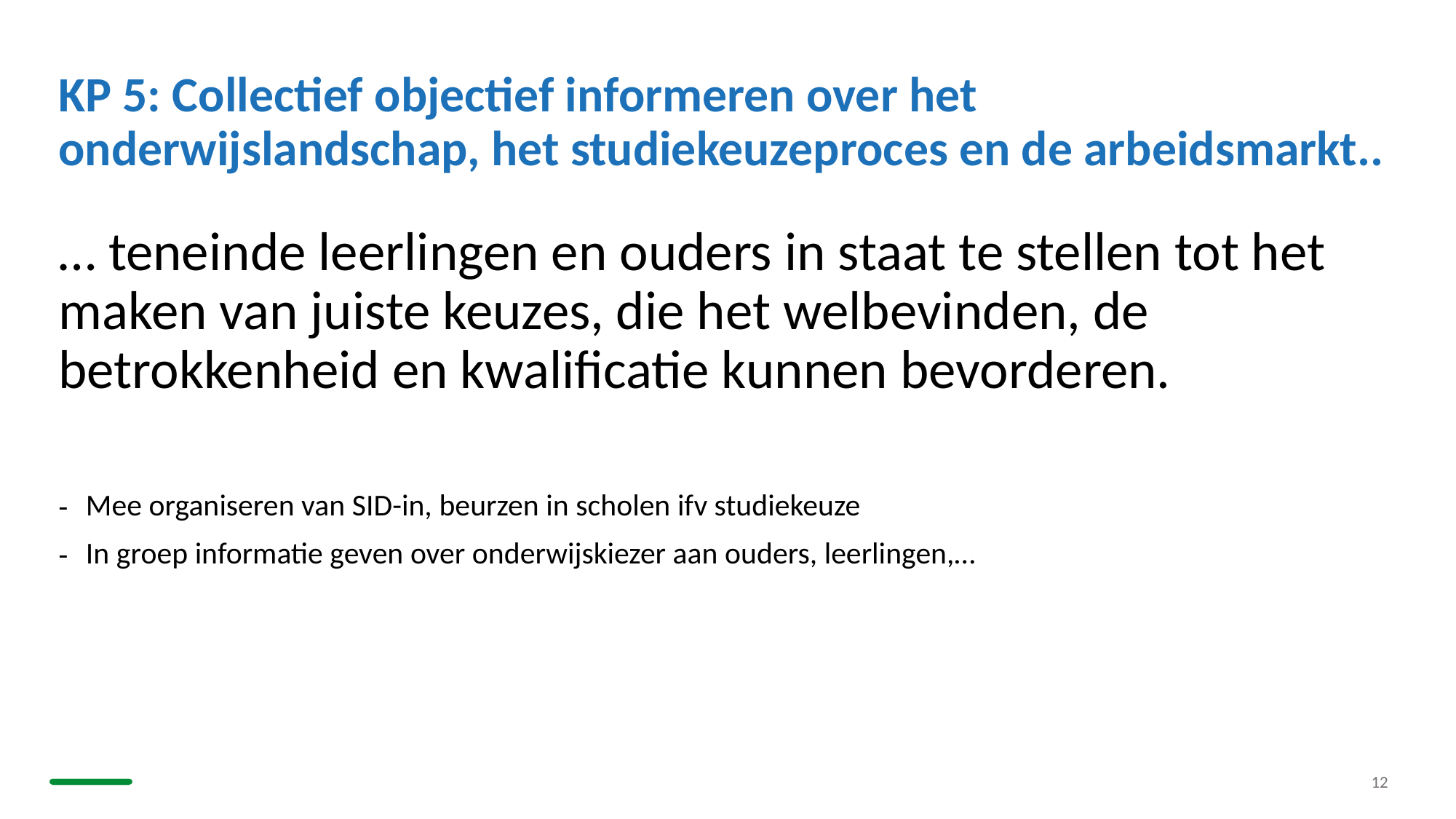

# KP 5: Collectief objectief informeren over het onderwijslandschap, het studiekeuzeproces en de arbeidsmarkt..
… teneinde leerlingen en ouders in staat te stellen tot het maken van juiste keuzes, die het welbevinden, de betrokkenheid en kwalificatie kunnen bevorderen.

Mee organiseren van SID-in, beurzen in scholen ifv studiekeuze
In groep informatie geven over onderwijskiezer aan ouders, leerlingen,…

12